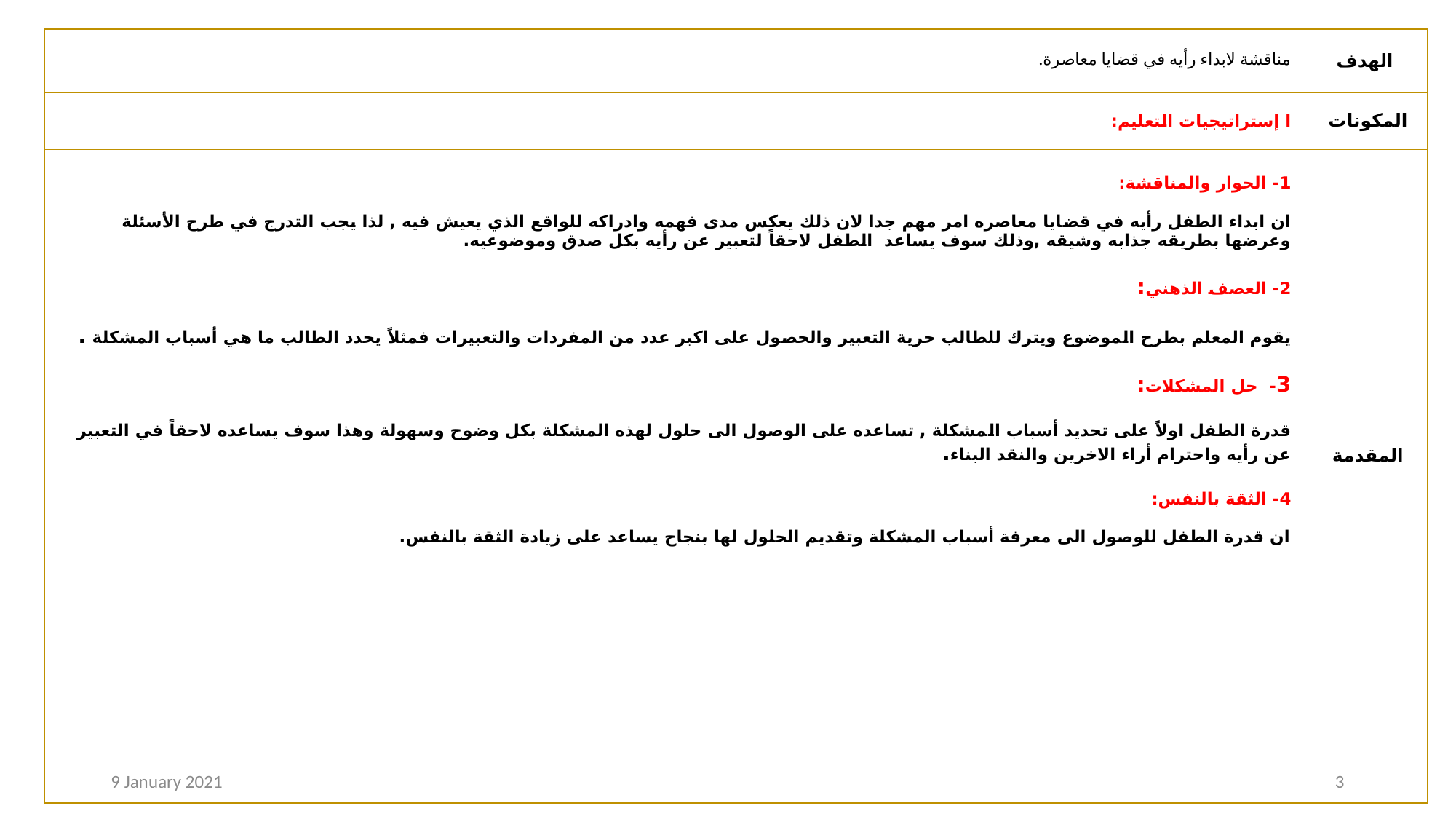

| مناقشة لابداء رأيه في قضايا معاصرة. | الهدف |
| --- | --- |
| ا إستراتيجيات التعليم: | المكونات |
| 1- الحوار والمناقشة: ان ابداء الطفل رأيه في قضايا معاصره امر مهم جدا لان ذلك يعكس مدى فهمه وادراكه للواقع الذي يعيش فيه , لذا يجب التدرج في طرح الأسئلة وعرضها بطريقه جذابه وشيقه ,وذلك سوف يساعد الطفل لاحقاً لتعبير عن رأيه بكل صدق وموضوعيه. 2- العصف الذهني: يقوم المعلم بطرح الموضوع ويترك للطالب حرية التعبير والحصول على اكبر عدد من المفردات والتعبيرات فمثلاً يحدد الطالب ما هي أسباب المشكلة . 3- حل المشكلات: قدرة الطفل اولاً على تحديد أسباب المشكلة , تساعده على الوصول الى حلول لهذه المشكلة بكل وضوح وسهولة وهذا سوف يساعده لاحقاً في التعبير عن رأيه واحترام أراء الاخرين والنقد البناء. 4- الثقة بالنفس: ان قدرة الطفل للوصول الى معرفة أسباب المشكلة وتقديم الحلول لها بنجاح يساعد على زيادة الثقة بالنفس. | المقدمة |
9 January 2021
3